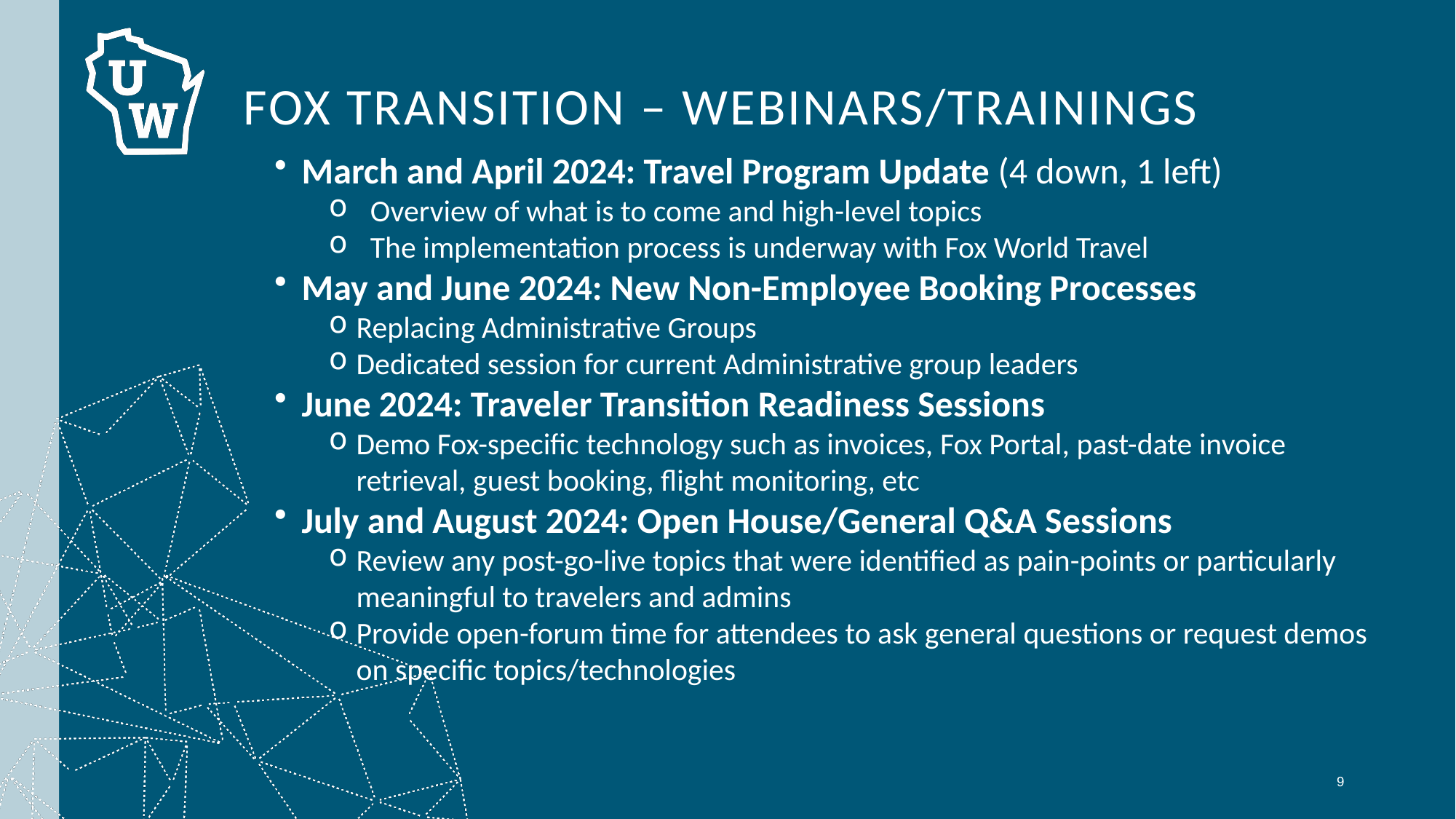

# Fox Transition – Webinars/Trainings
March and April 2024: Travel Program Update (4 down, 1 left)
Overview of what is to come and high-level topics
The implementation process is underway with Fox World Travel
May and June 2024: New Non-Employee Booking Processes
Replacing Administrative Groups
Dedicated session for current Administrative group leaders
June 2024: Traveler Transition Readiness Sessions
Demo Fox-specific technology such as invoices, Fox Portal, past-date invoice retrieval, guest booking, flight monitoring, etc
July and August 2024: Open House/General Q&A Sessions
Review any post-go-live topics that were identified as pain-points or particularly meaningful to travelers and admins
Provide open-forum time for attendees to ask general questions or request demos on specific topics/technologies

9